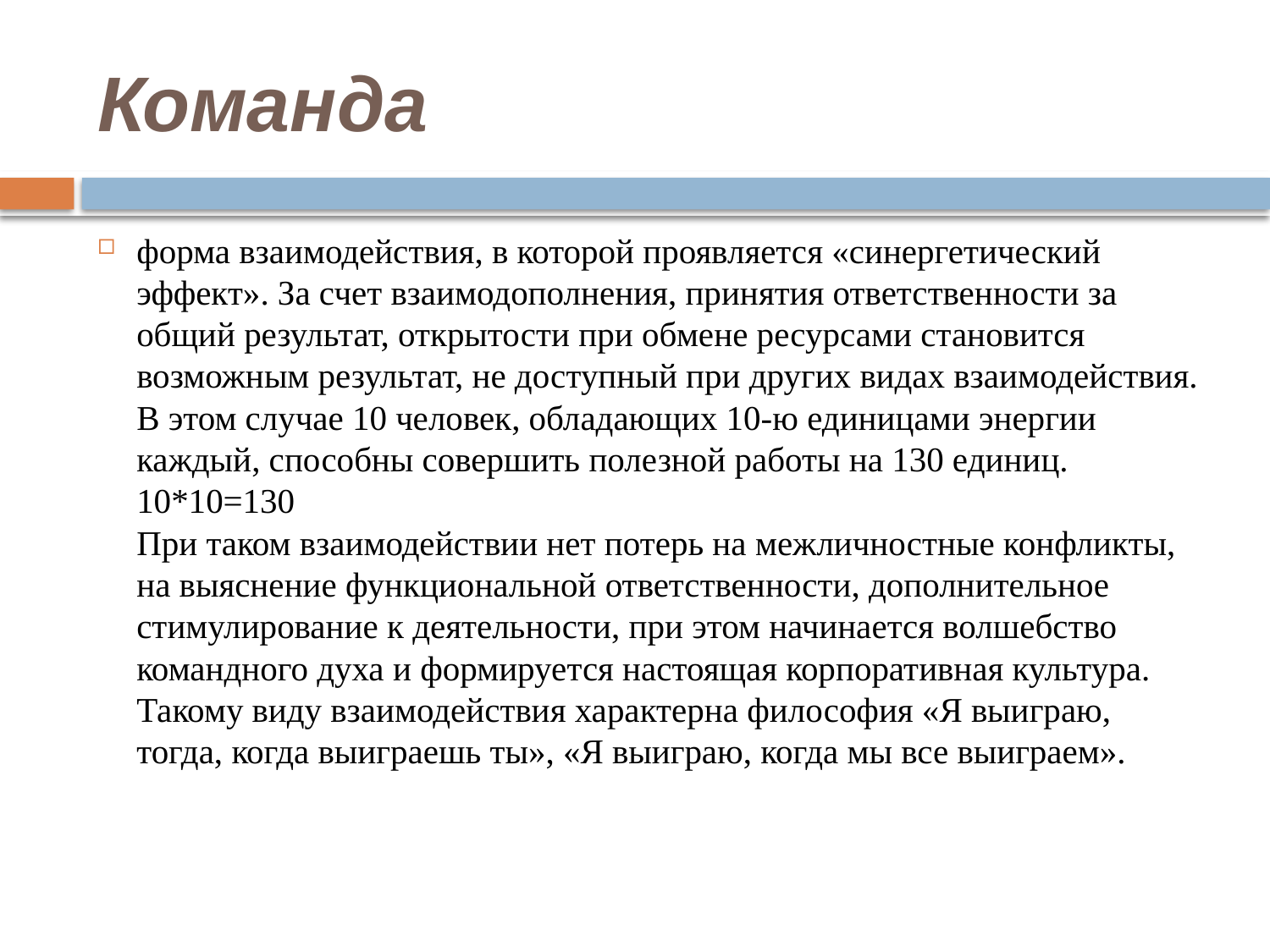

# Команда
форма взаимодействия, в которой проявляется «синергетический эффект». За счет взаимодополнения, принятия ответственности за общий результат, открытости при обмене ресурсами становится возможным результат, не доступный при других видах взаимодействия. В этом случае 10 человек, обладающих 10-ю единицами энергии каждый, способны совершить полезной работы на 130 единиц.
10*10=130
При таком взаимодействии нет потерь на межличностные конфликты, на выяснение функциональной ответственности, дополнительное стимулирование к деятельности, при этом начинается волшебство командного духа и формируется настоящая корпоративная культура. Такому виду взаимодействия характерна философия «Я выиграю, тогда, когда выиграешь ты», «Я выиграю, когда мы все выиграем».